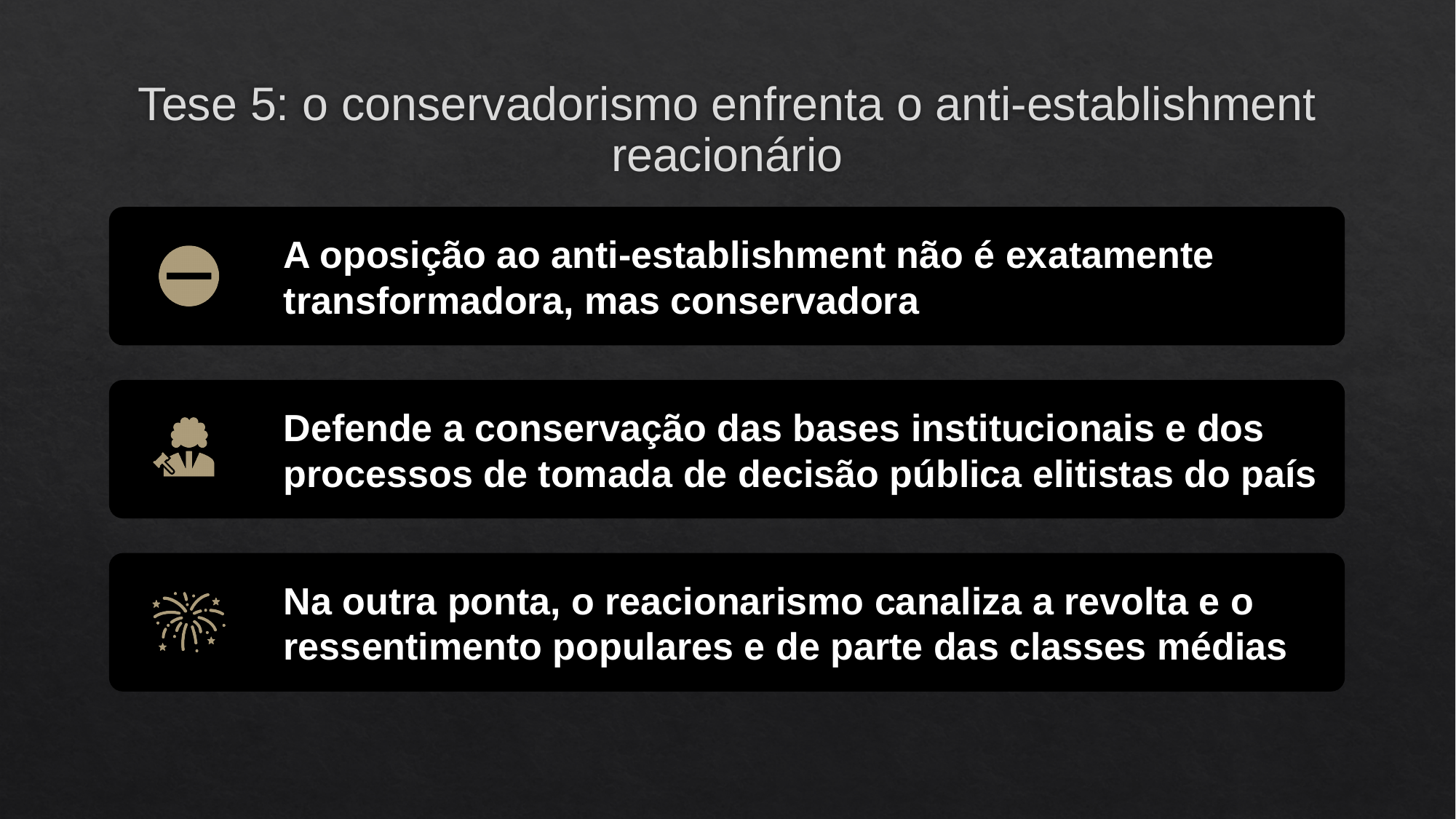

# Tese 5: o conservadorismo enfrenta o anti-establishment reacionário
A oposição ao anti-establishment não é exatamente transformadora, mas conservadora
Defende a conservação das bases institucionais e dos processos de tomada de decisão pública elitistas do país
Na outra ponta, o reacionarismo canaliza a revolta e o ressentimento populares e de parte das classes médias